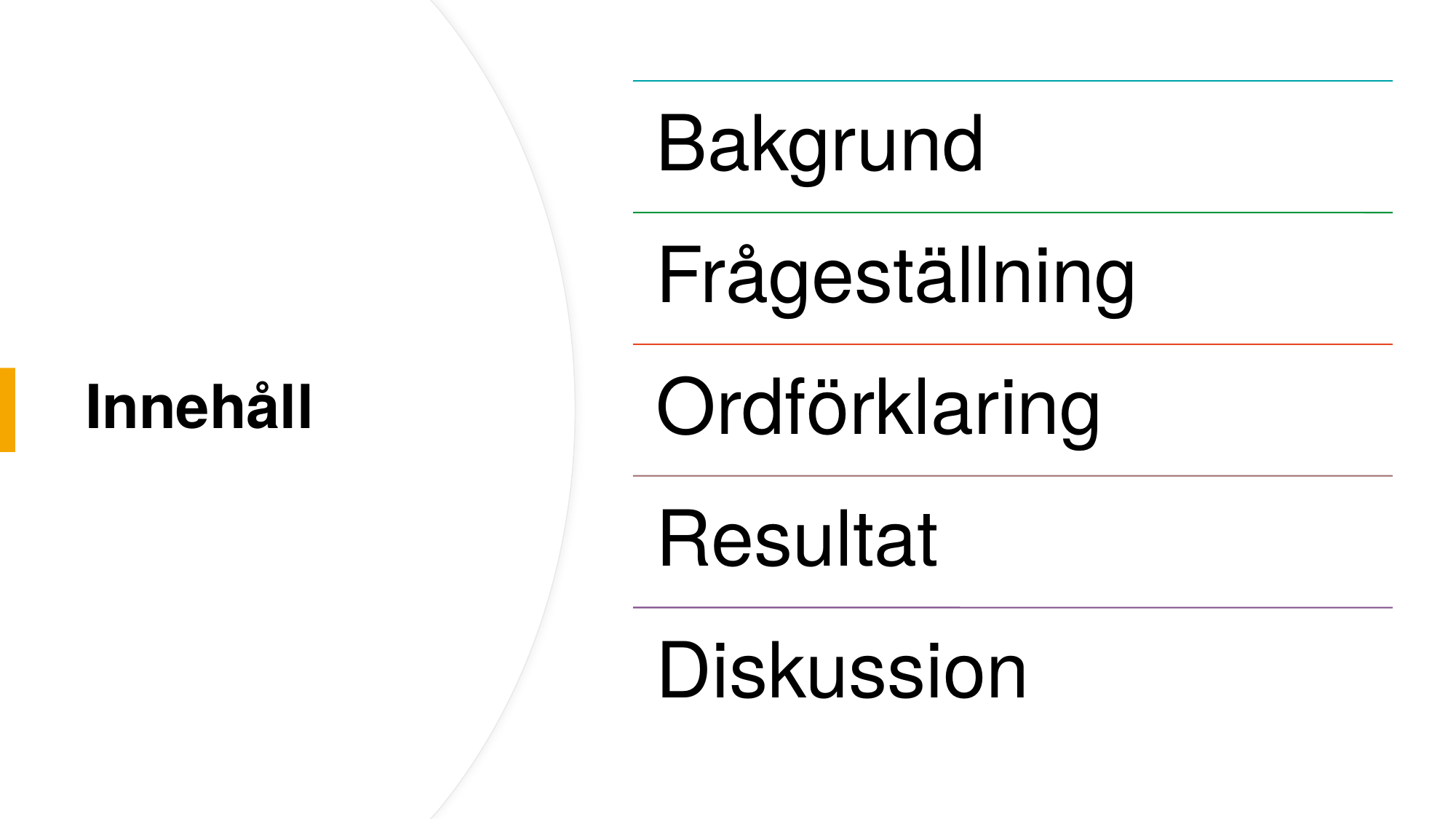

Bakgrund
Frågeställning
Ordförklaring
Resultat
Diskussion
# Innehåll